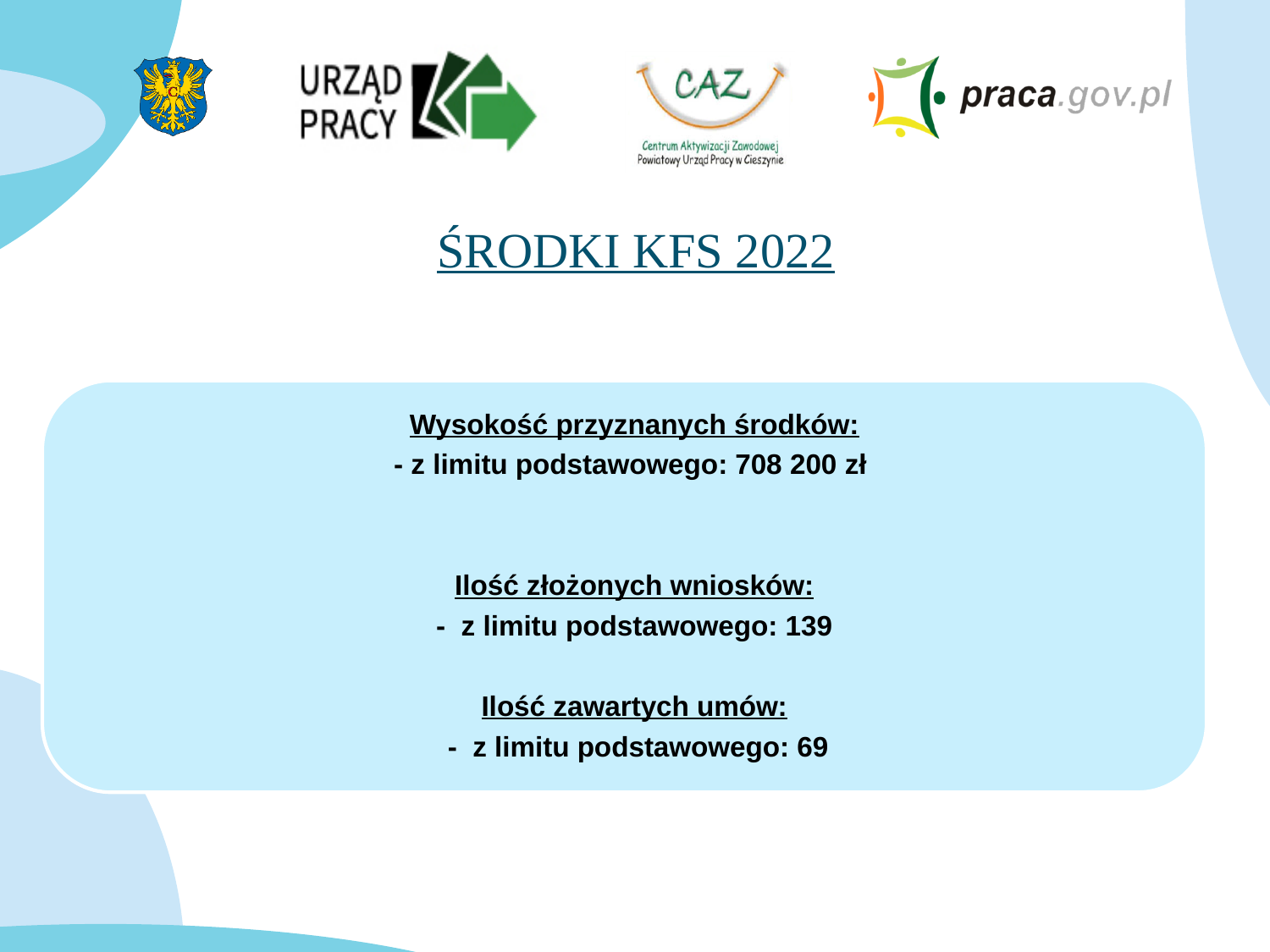

ŚRODKI KFS 2022
Wysokość przyznanych środków:
- z limitu podstawowego: 708 200 zł

Ilość złożonych wniosków:
-  z limitu podstawowego: 139

Ilość zawartych umów:
 -  z limitu podstawowego: 69